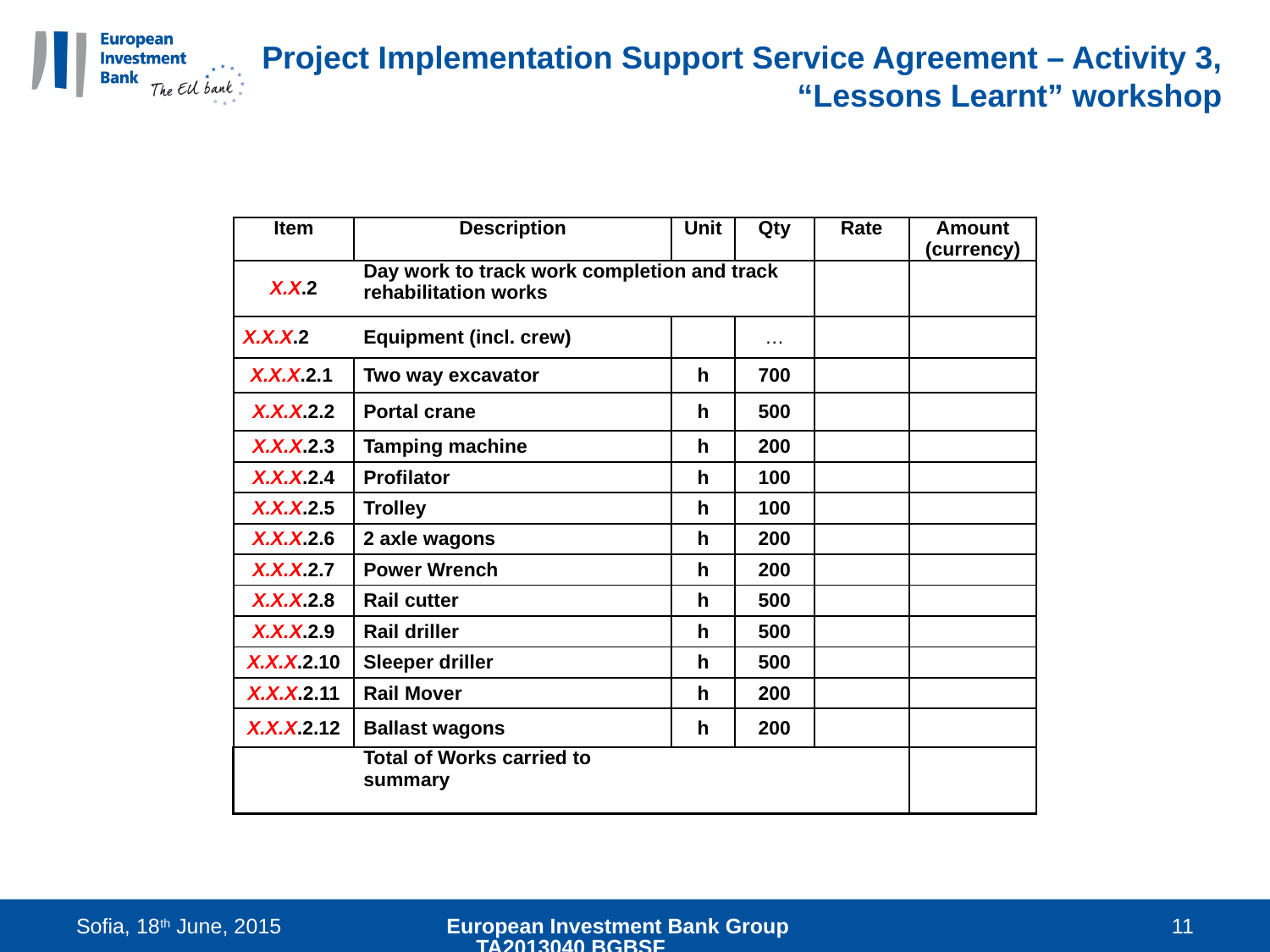

# Project Implementation Support Service Agreement – Activity 3, “Lessons Learnt” workshop
| Item | Description | Unit | Qty | Rate | Amount (currency) |
| --- | --- | --- | --- | --- | --- |
| X.X.2 | Day work to track work completion and track rehabilitation works |  |  |  |  |
| X.X.X.2 | Equipment (incl. crew) |  | … |  |  |
| X.X.X.2.1 | Two way excavator | h | 700 |  |  |
| X.X.X.2.2 | Portal crane | h | 500 |  |  |
| X.X.X.2.3 | Tamping machine | h | 200 |  |  |
| X.X.X.2.4 | Profilator | h | 100 |  |  |
| X.X.X.2.5 | Trolley | h | 100 |  |  |
| X.X.X.2.6 | 2 axle wagons | h | 200 |  |  |
| X.X.X.2.7 | Power Wrench | h | 200 |  |  |
| X.X.X.2.8 | Rail cutter | h | 500 |  |  |
| X.X.X.2.9 | Rail driller | h | 500 |  |  |
| X.X.X.2.10 | Sleeper driller | h | 500 |  |  |
| X.X.X.2.11 | Rail Mover | h | 200 |  |  |
| X.X.X.2.12 | Ballast wagons | h | 200 |  |  |
|  | Total of Works carried to summary |  |  |  |  |
Sofia, 18th June, 2015
European Investment Bank Group          TA2013040 BGBSF
11